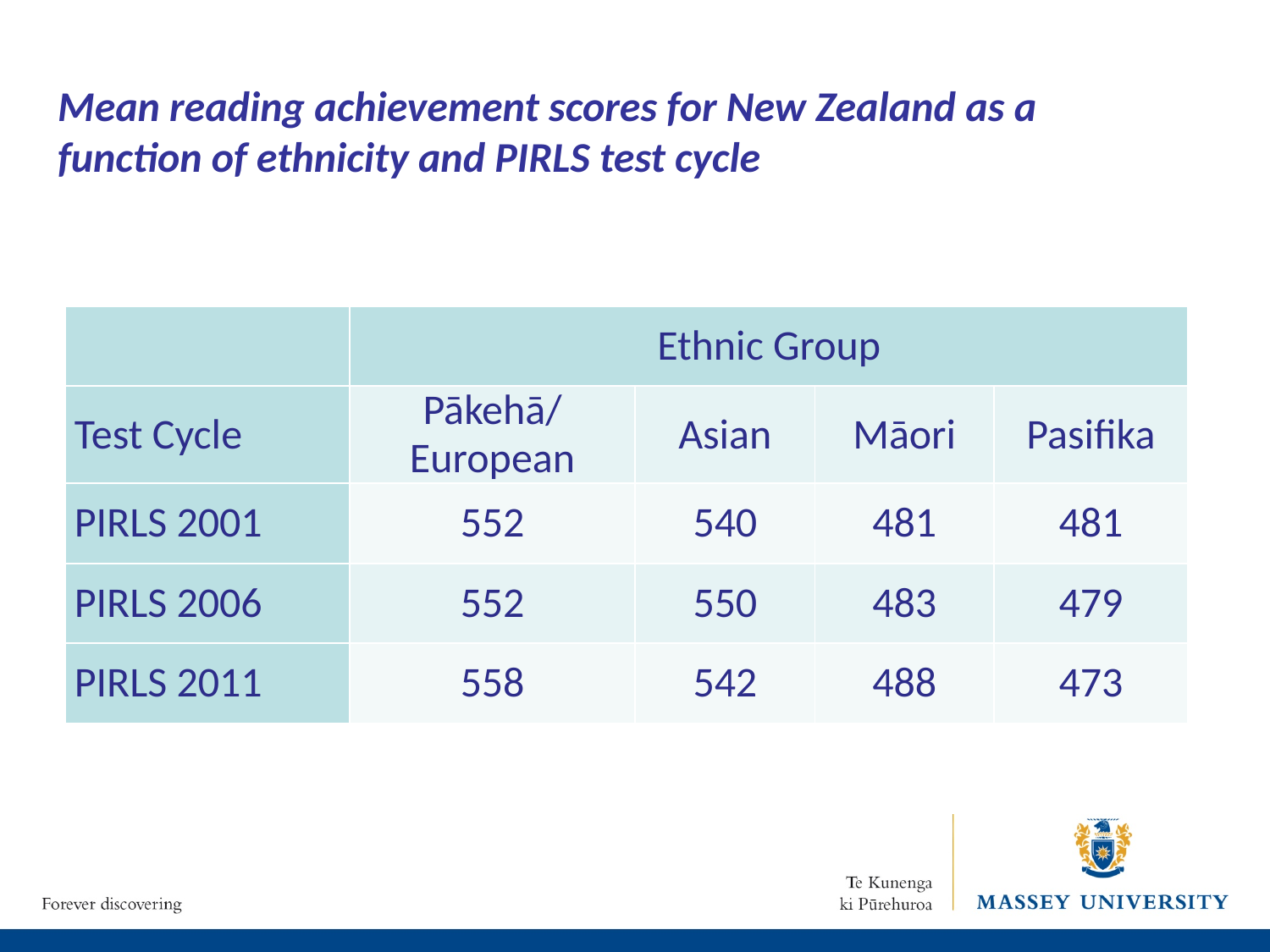

Mean reading achievement scores for New Zealand as a
function of ethnicity and PIRLS test cycle

|  | Ethnic Group |  |  |  |
| --- | --- | --- | --- | --- |
| Test Cycle | Pākehā/ European | Asian | Māori | Pasifika |
| PIRLS 2001 | 552 | 540 | 481 | 481 |
| PIRLS 2006 | 552 | 550 | 483 | 479 |
| PIRLS 2011 | 558 | 542 | 488 | 473 |